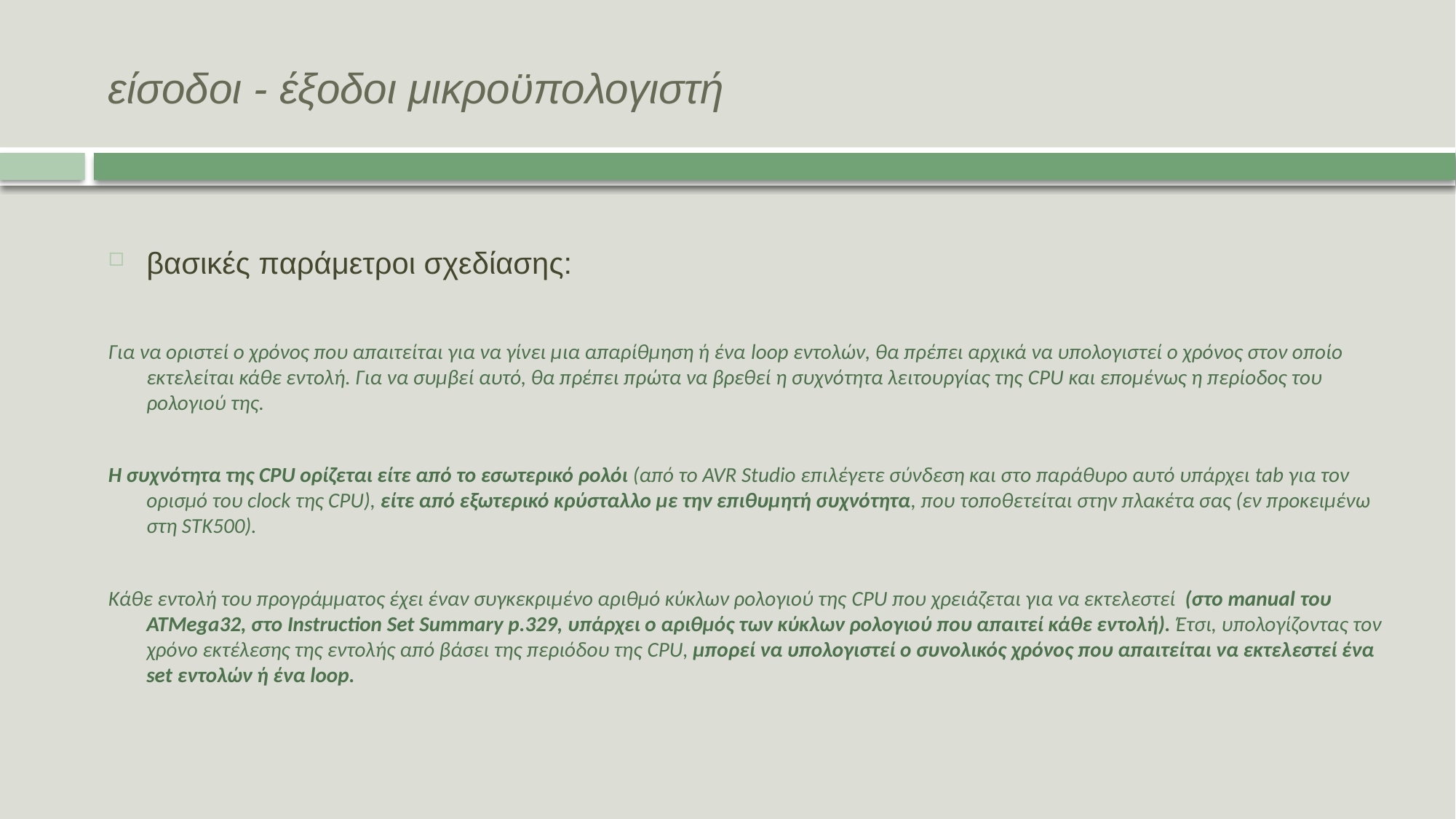

# είσοδοι - έξοδοι μικροϋπολογιστή

βασικές παράμετροι σχεδίασης:

Για να οριστεί ο χρόνος που απαιτείται για να γίνει μια απαρίθμηση ή ένα loop εντολών, θα πρέπει αρχικά να υπολογιστεί ο χρόνος στον οποίο εκτελείται κάθε εντολή. Για να συμβεί αυτό, θα πρέπει πρώτα να βρεθεί η συχνότητα λειτουργίας της CPU και επομένως η περίοδος του ρολογιού της.

Η συχνότητα της CPU ορίζεται είτε από το εσωτερικό ρολόι (από το AVR Studio επιλέγετε σύνδεση και στο παράθυρο αυτό υπάρχει tab για τον ορισμό του clock της CPU), είτε από εξωτερικό κρύσταλλο με την επιθυμητή συχνότητα, που τοποθετείται στην πλακέτα σας (εν προκειμένω στη STK500).

Κάθε εντολή του προγράμματος έχει έναν συγκεκριμένο αριθμό κύκλων ρολογιού της CPU που χρειάζεται για να εκτελεστεί  (στο manual του ATMega32, στο Instruction Set Summary p.329, υπάρχει ο αριθμός των κύκλων ρολογιού που απαιτεί κάθε εντολή). Έτσι, υπολογίζοντας τον χρόνο εκτέλεσης της εντολής από βάσει της περιόδου της CPU, μπορεί να υπολογιστεί ο συνολικός χρόνος που απαιτείται να εκτελεστεί ένα set εντολών ή ένα loop.